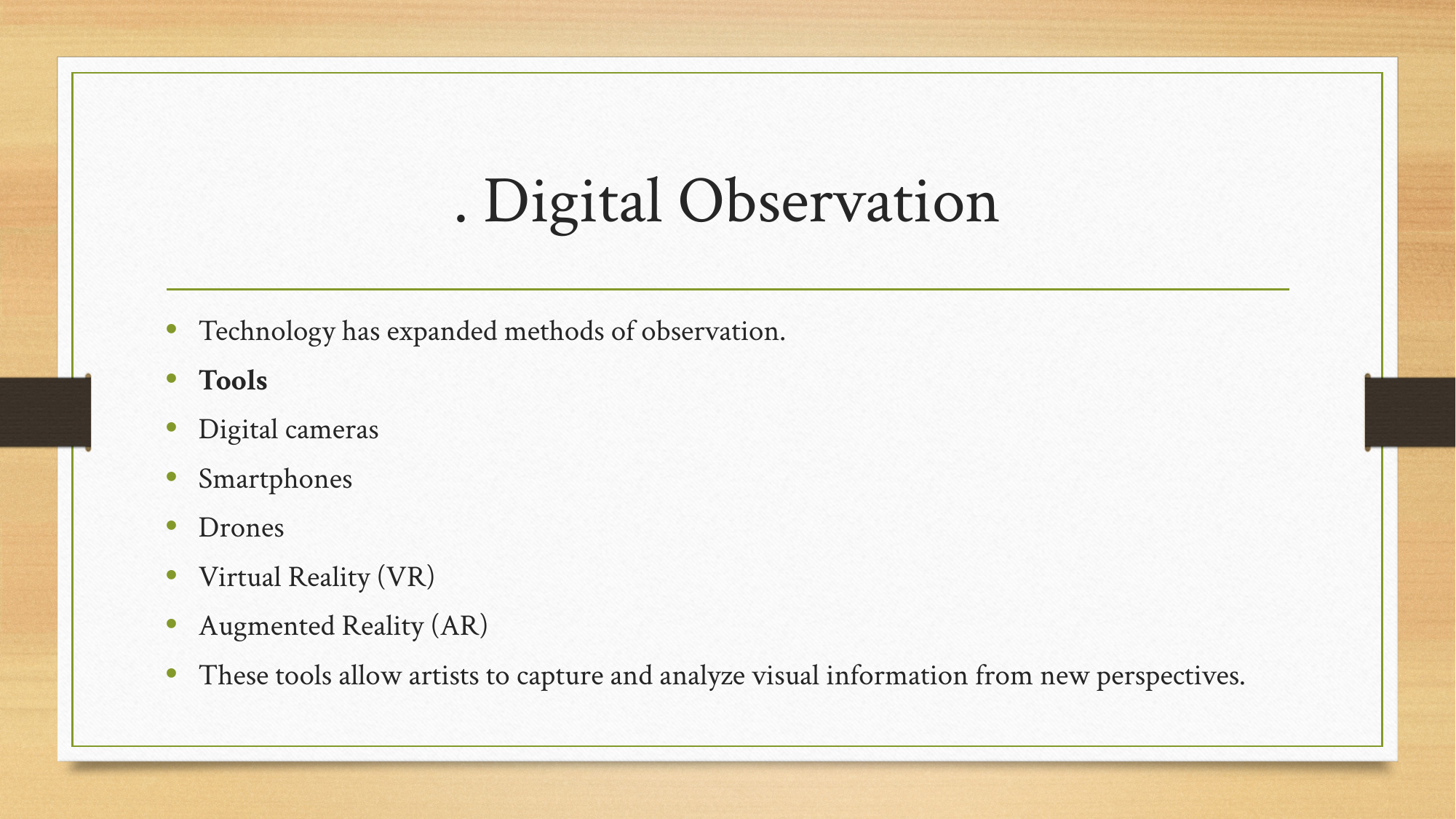

# . Digital Observation
Technology has expanded methods of observation.
Tools
Digital cameras
Smartphones
Drones
Virtual Reality (VR)
Augmented Reality (AR)
These tools allow artists to capture and analyze visual information from new perspectives.